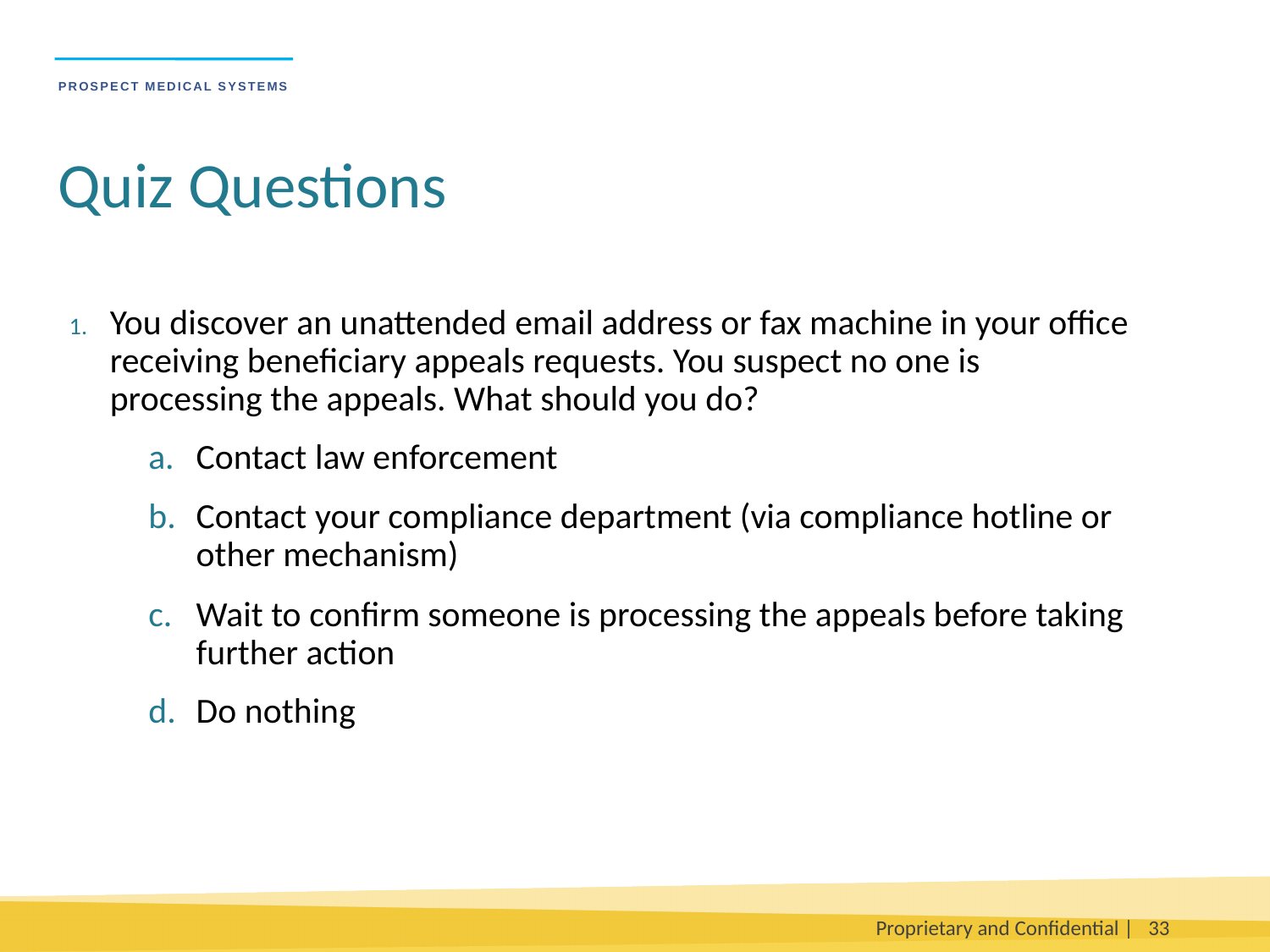

Quiz Questions
You discover an unattended email address or fax machine in your office receiving beneficiary appeals requests. You suspect no one is processing the appeals. What should you do?
Contact law enforcement
Contact your compliance department (via compliance hotline or other mechanism)
Wait to confirm someone is processing the appeals before taking further action
Do nothing
Proprietary and Confidential |
33